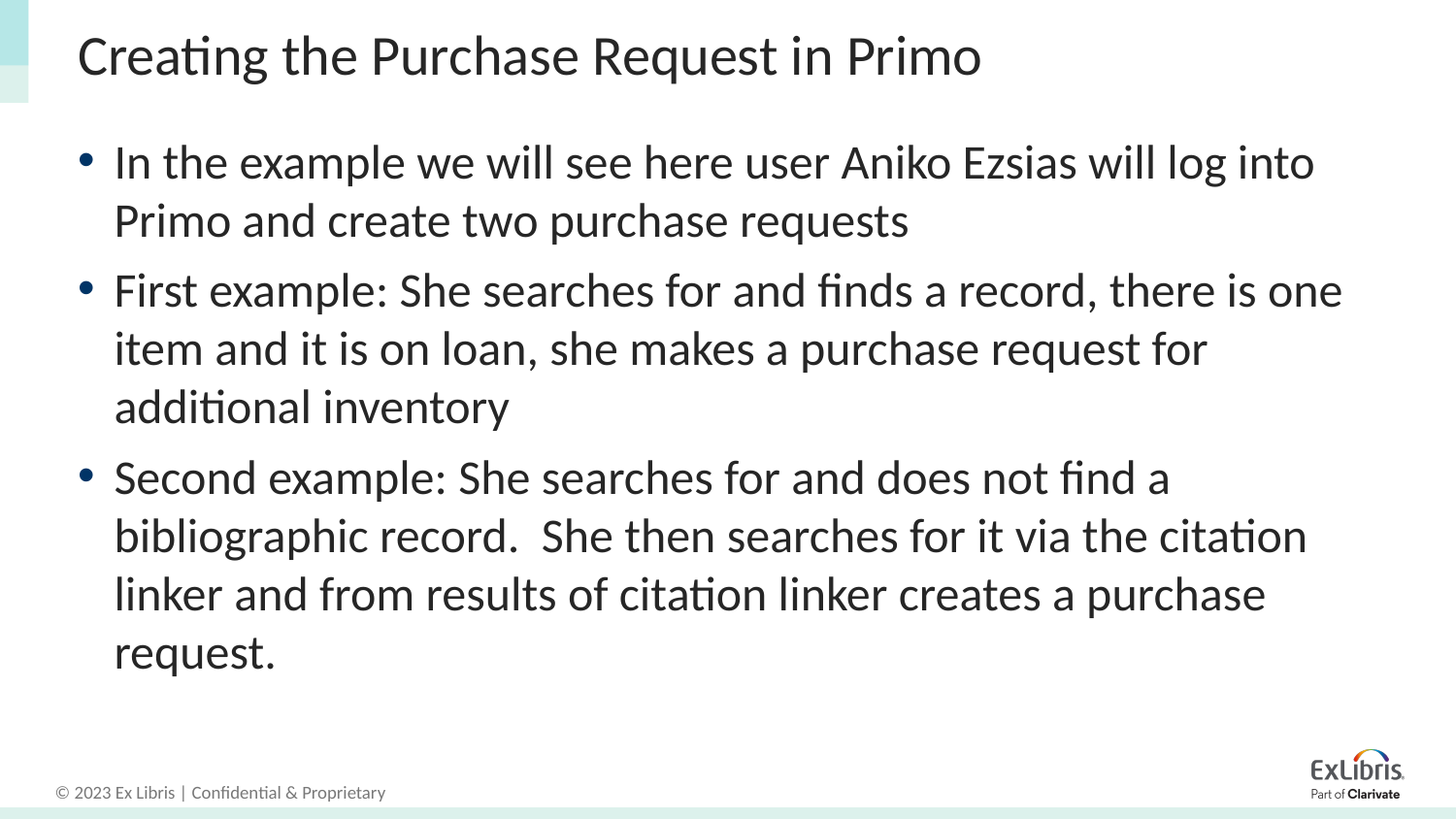

# Creating the Purchase Request in Primo
In the example we will see here user Aniko Ezsias will log into Primo and create two purchase requests
First example: She searches for and finds a record, there is one item and it is on loan, she makes a purchase request for additional inventory
Second example: She searches for and does not find a bibliographic record.  She then searches for it via the citation linker and from results of citation linker creates a purchase request.